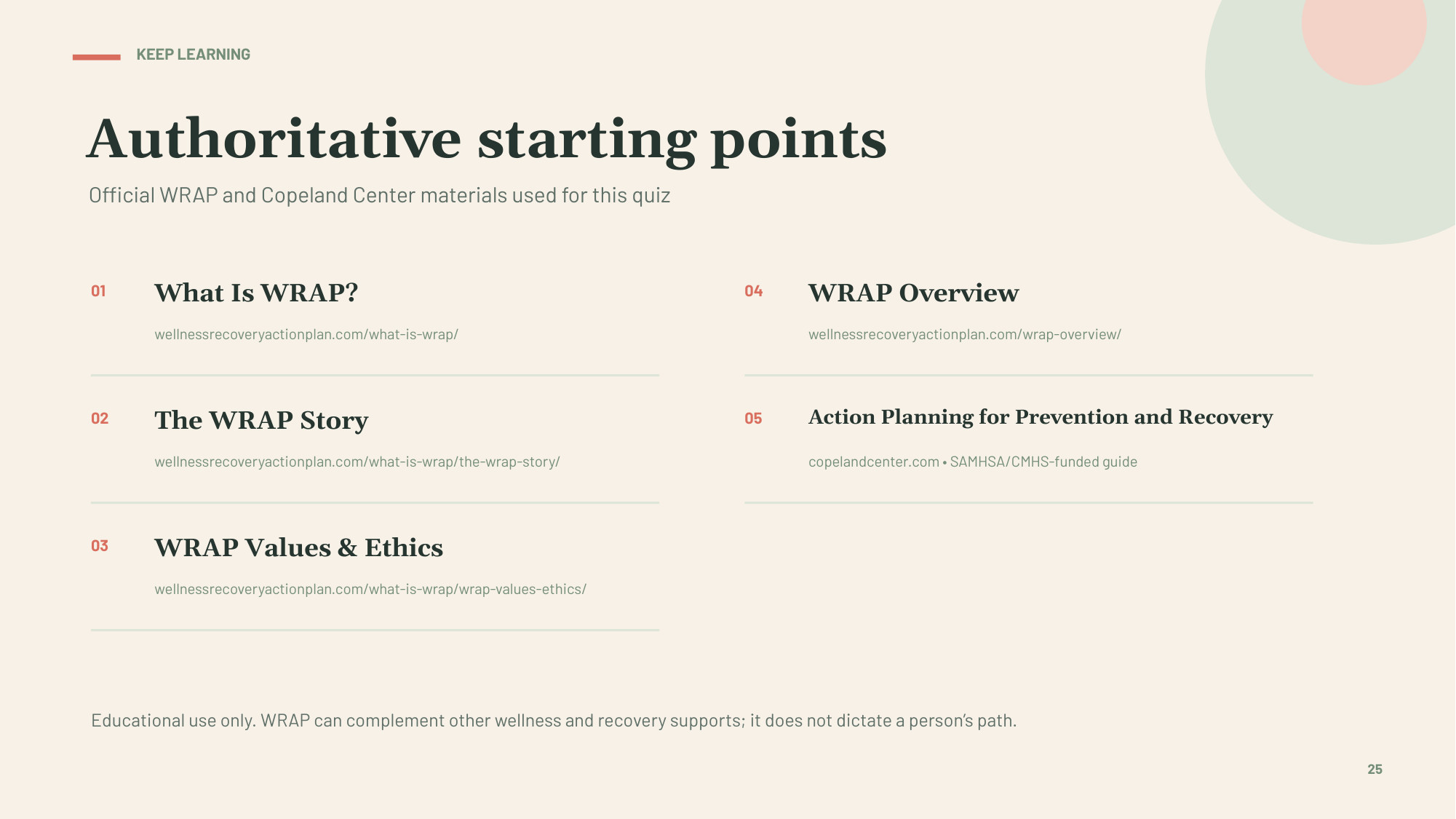

KEEP LEARNING

Authoritative starting points
Official WRAP and Copeland Center materials used for this quiz
What Is WRAP?
WRAP Overview
01
04
wellnessrecoveryactionplan.com/what-is-wrap/
wellnessrecoveryactionplan.com/wrap-overview/

The WRAP Story
Action Planning for Prevention and Recovery
02
05
wellnessrecoveryactionplan.com/what-is-wrap/the-wrap-story/
copelandcenter.com • SAMHSA/CMHS-funded guide

WRAP Values & Ethics
03
wellnessrecoveryactionplan.com/what-is-wrap/wrap-values-ethics/

Educational use only. WRAP can complement other wellness and recovery supports; it does not dictate a person’s path.
25